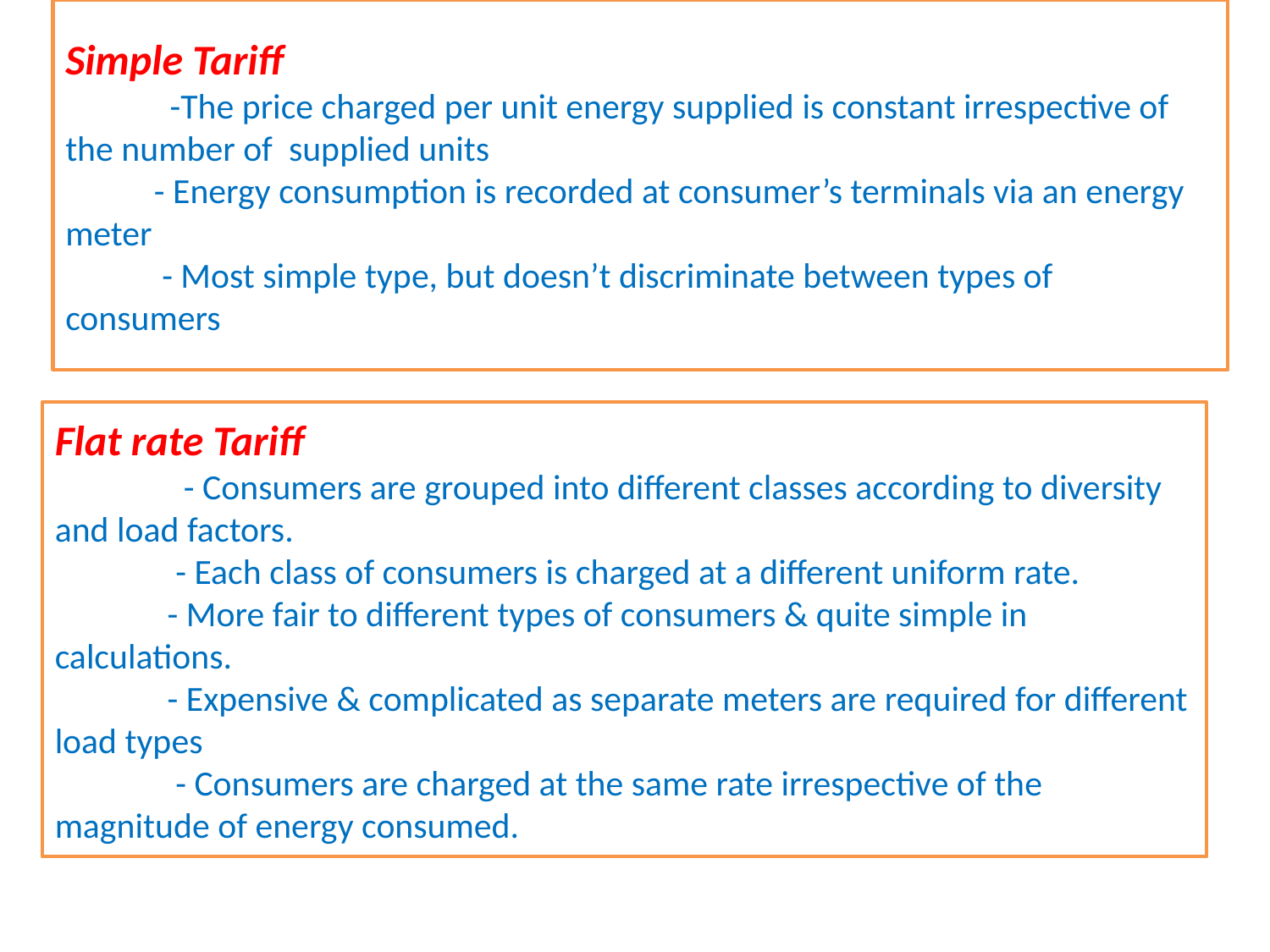

Simple Tariff
             -The price charged per unit energy supplied is constant irrespective of the number of  supplied units
           - Energy consumption is recorded at consumer’s terminals via an energy meter
            - Most simple type, but doesn’t discriminate between types of consumers
Flat rate Tariff
                - Consumers are grouped into different classes according to diversity and load factors.
               - Each class of consumers is charged at a different uniform rate.
              - More fair to different types of consumers & quite simple in calculations.
              - Expensive & complicated as separate meters are required for different load types
               - Consumers are charged at the same rate irrespective of the magnitude of energy consumed.